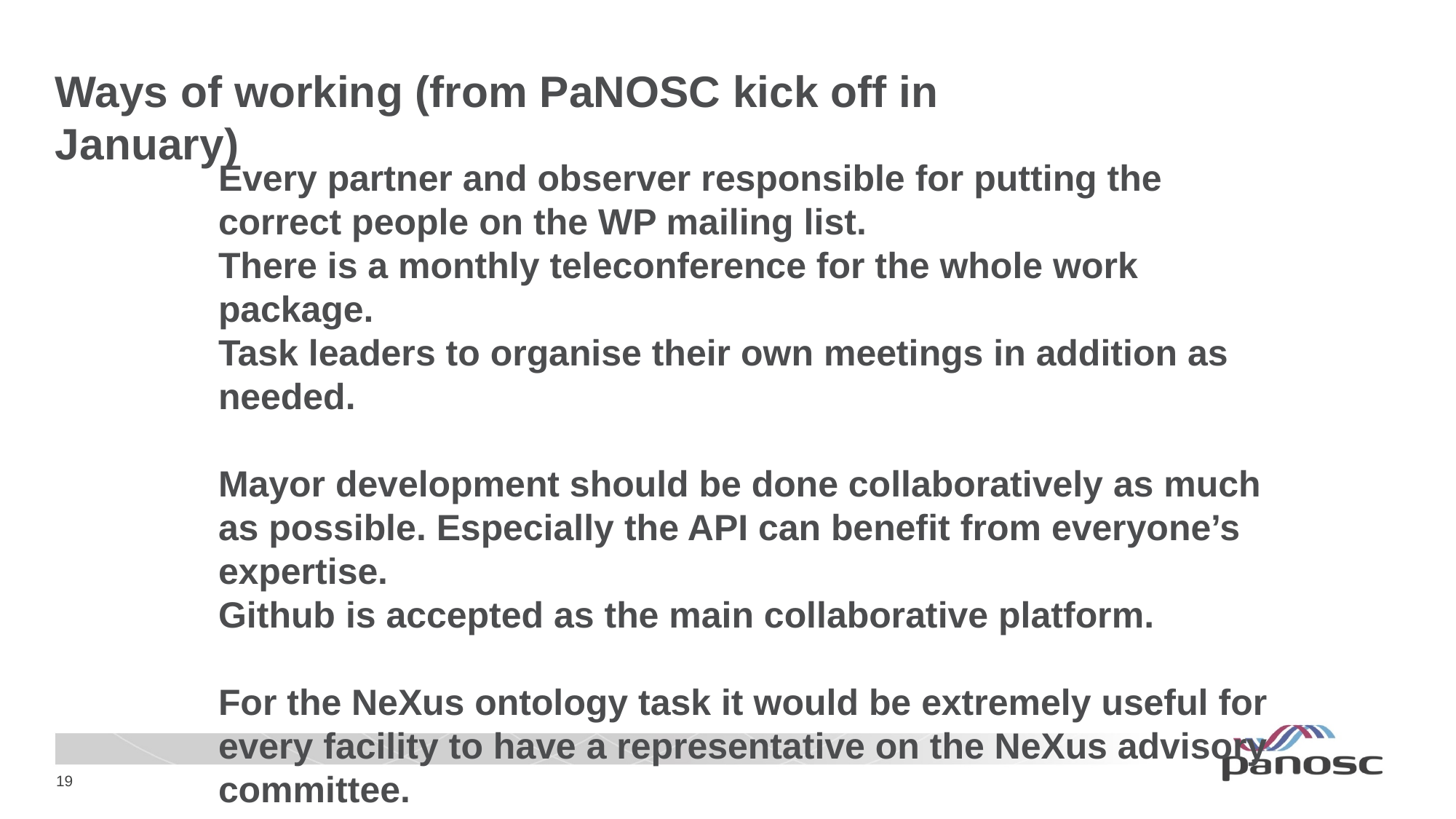

# Ways of working (from PaNOSC kick off in January)
Every partner and observer responsible for putting the correct people on the WP mailing list.
There is a monthly teleconference for the whole work package.
Task leaders to organise their own meetings in addition as needed.

Mayor development should be done collaboratively as much as possible. Especially the API can benefit from everyone’s expertise.
Github is accepted as the main collaborative platform.

For the NeXus ontology task it would be extremely useful for every facility to have a representative on the NeXus advisory committee.